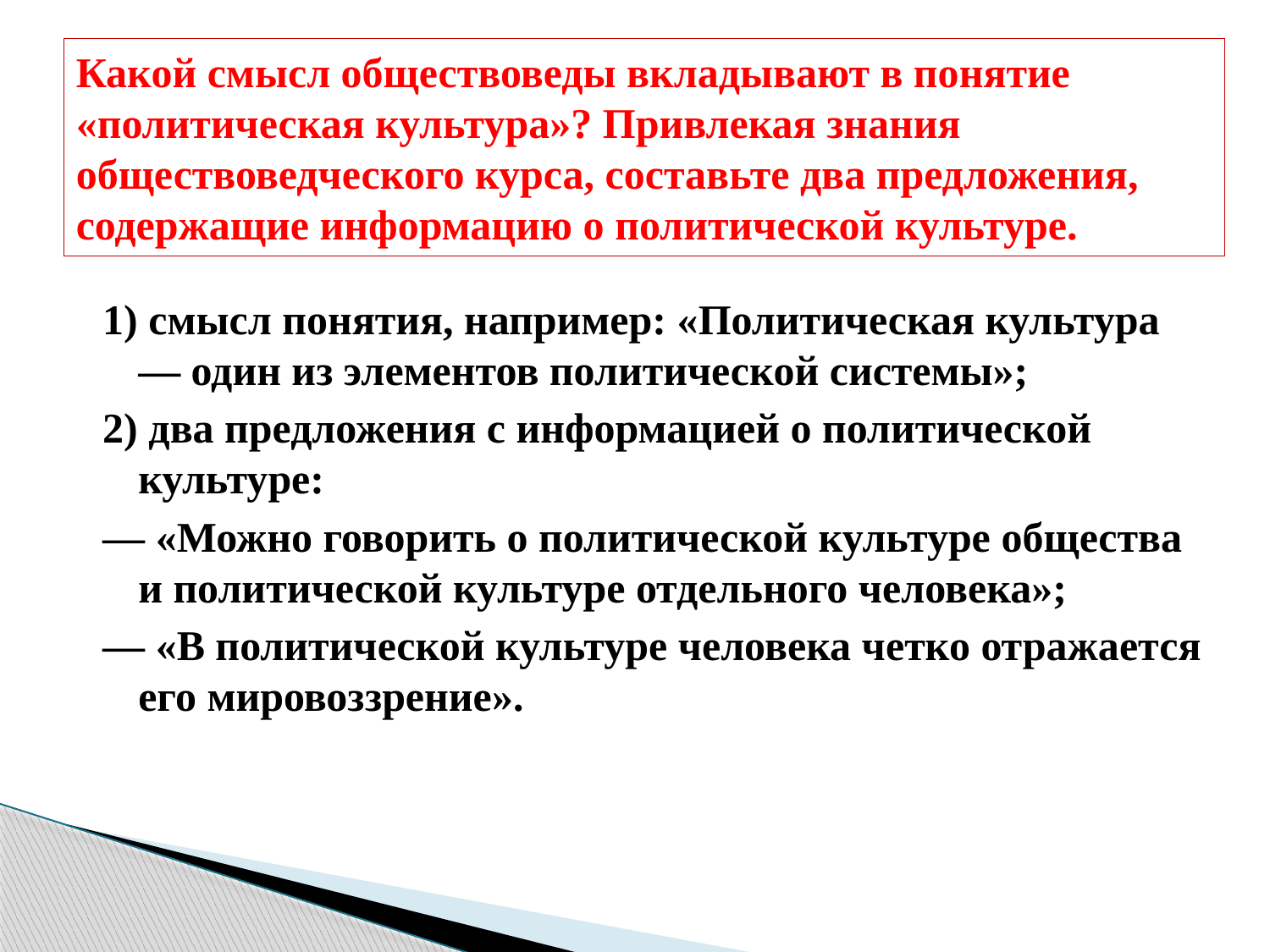

# Какой смысл обществоведы вкладывают в понятие «политическая культура»? Привлекая знания обществоведческого курса, составьте два предложения, содержащие информацию о политической культуре.
1) смысл понятия, например: «Политическая культура — один из элементов политической системы»;
2) два предложения с информацией о политической культуре:
— «Можно говорить о политической культуре общества и политической культуре отдельного человека»;
— «В политической культуре человека четко отражается его мировоззрение».